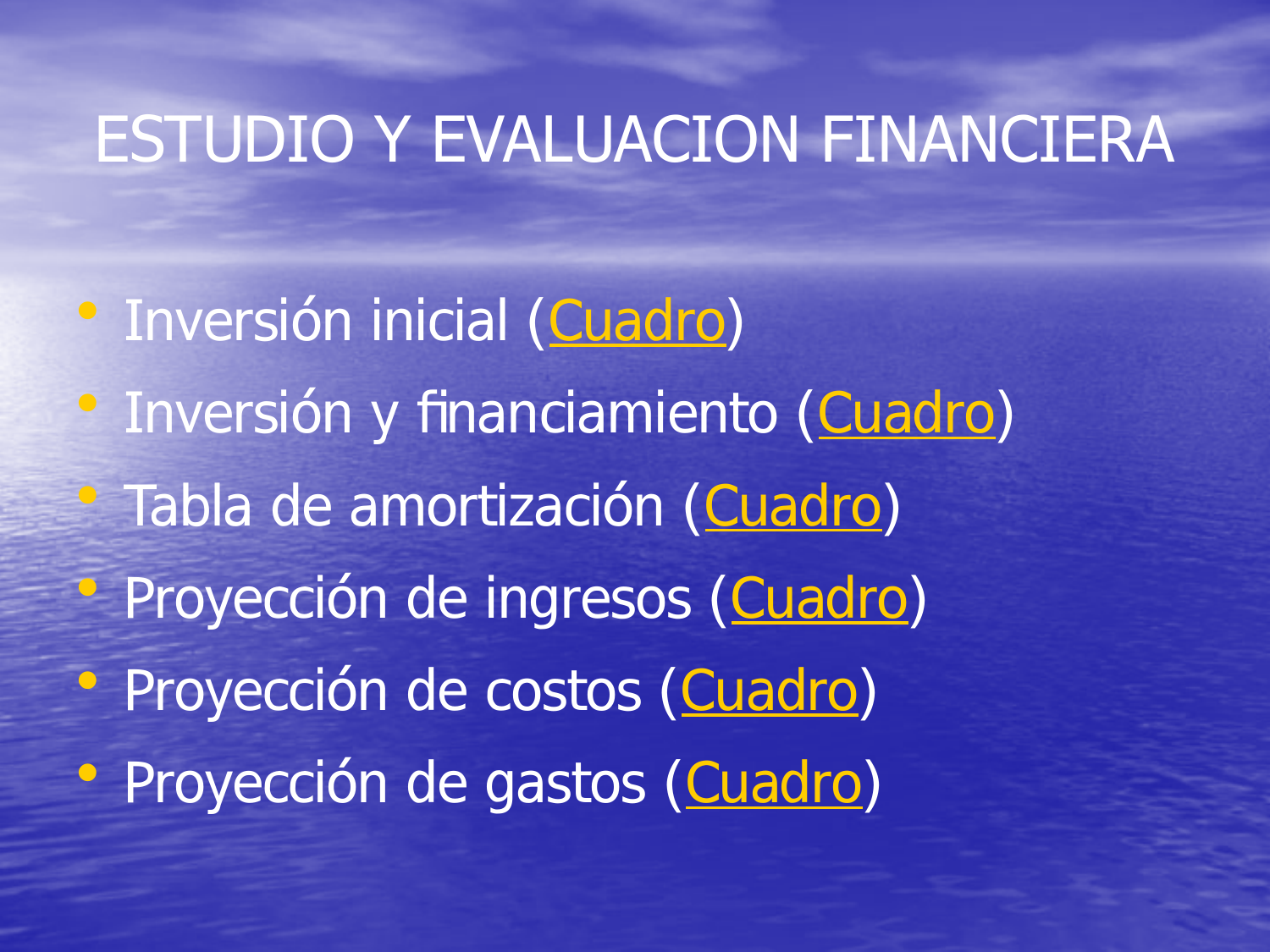

# ESTUDIO Y EVALUACION FINANCIERA
Inversión inicial (Cuadro)
Inversión y financiamiento (Cuadro)
Tabla de amortización (Cuadro)
Proyección de ingresos (Cuadro)
Proyección de costos (Cuadro)
Proyección de gastos (Cuadro)